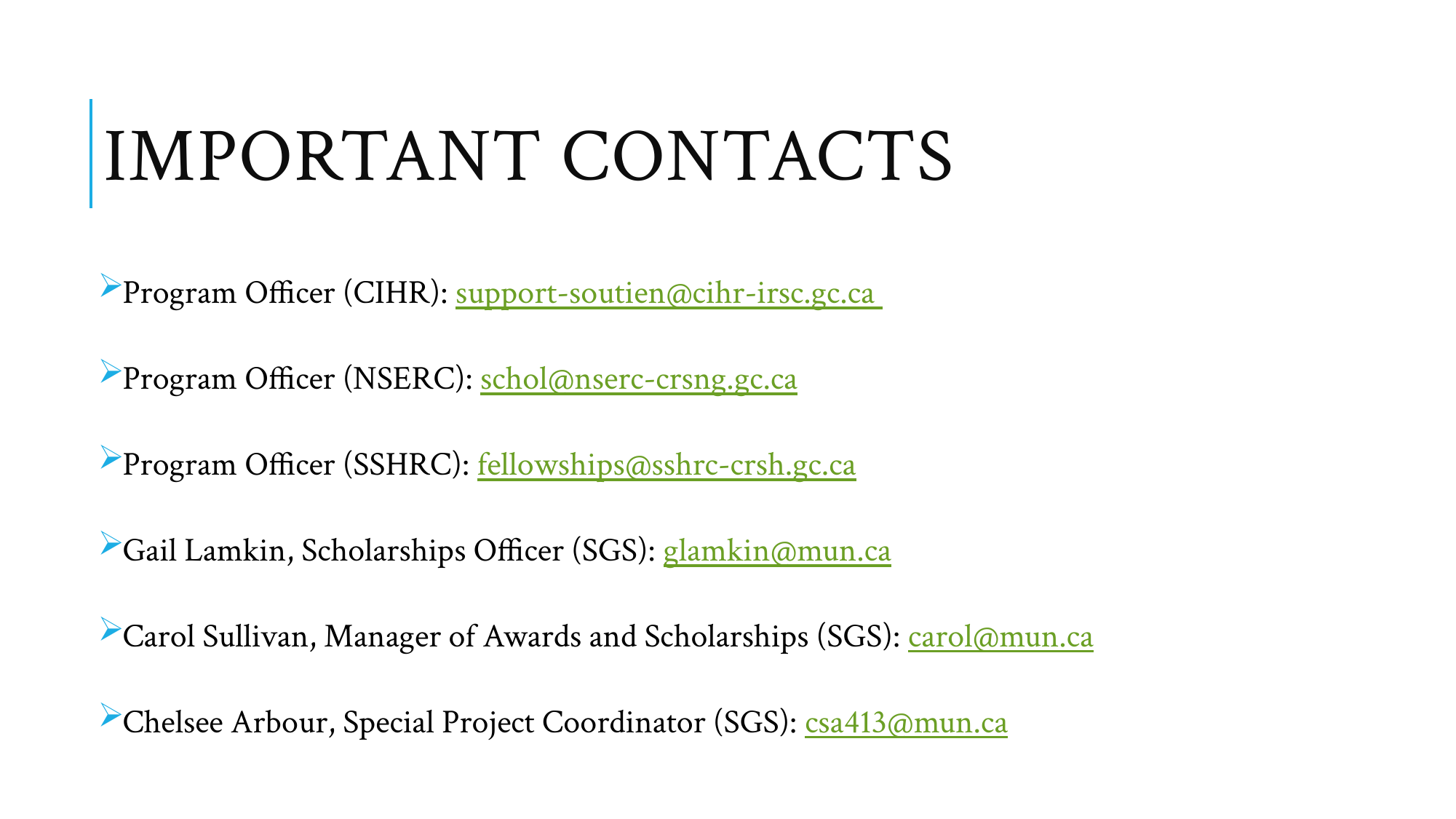

# Important contacts
Program Officer (CIHR): support-soutien@cihr-irsc.gc.ca

Program Officer (NSERC): schol@nserc-crsng.gc.ca

Program Officer (SSHRC): fellowships@sshrc-crsh.gc.ca

Gail Lamkin, Scholarships Officer (SGS): glamkin@mun.ca

Carol Sullivan, Manager of Awards and Scholarships (SGS): carol@mun.ca

Chelsee Arbour, Special Project Coordinator (SGS): csa413@mun.ca